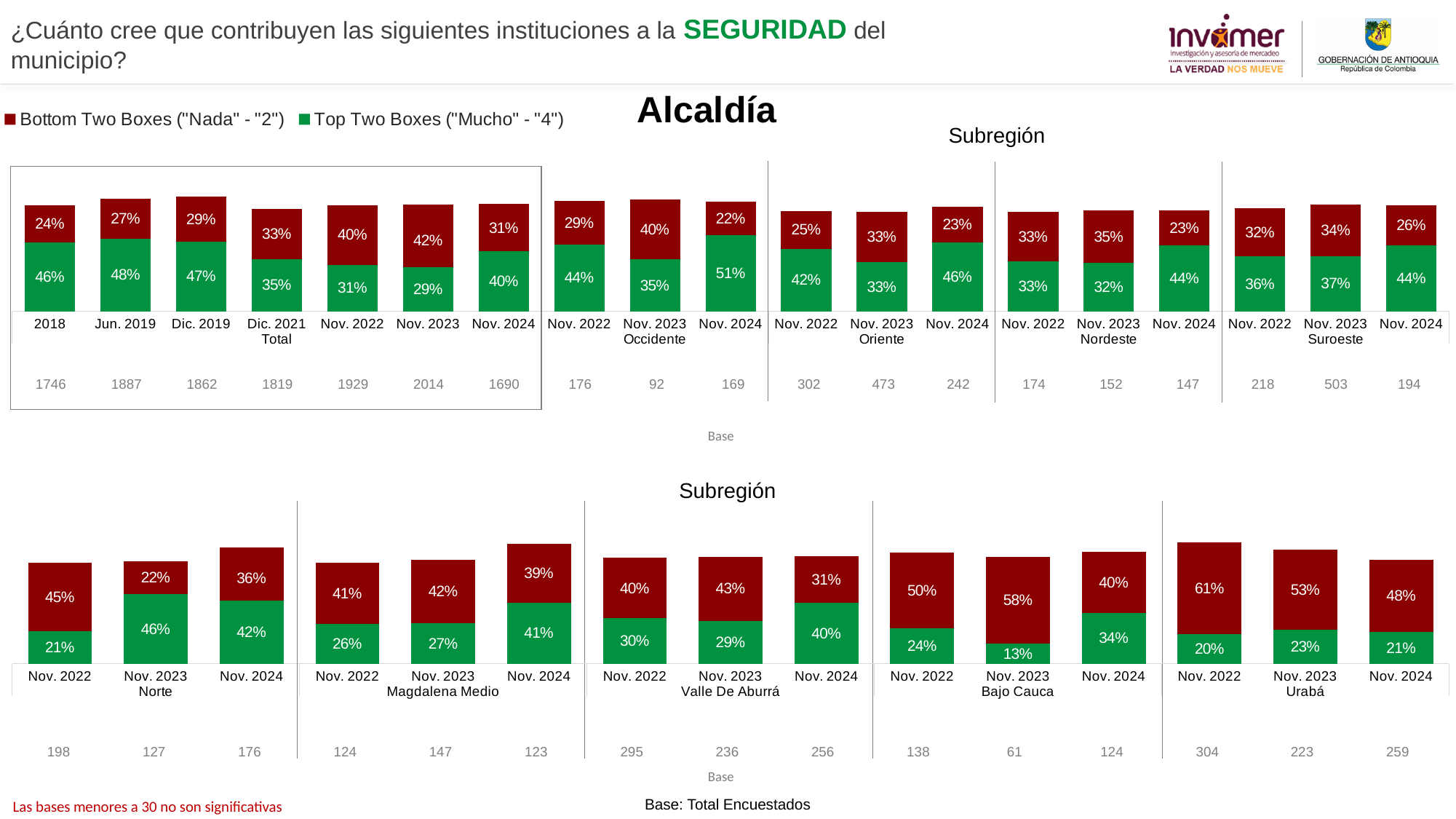

¿Cuánto cree que contribuyen las siguientes instituciones a la SEGURIDAD del municipio?
Alcaldía

### Chart

| Category | Bottom Two Boxes ("Nada" - "2") | Top Two Boxes ("Mucho" - "4") |
|---|---|---|
| Total | None | None |
|  | None | None |
| Nororiental | None | None |
|  | None | None |
| Noroccidental | None | None |
|  | None | None |
| Centro-Oriental | None | None |
|  | None | None |
| Centro-Occidental | None | None |
|  | None | None |
| Suroriental | None | None |
|  | None | None |
| Suroccidental | None | None |
|  | None | None |
| Distrito Rural | None | None |
Subregión

### Chart

| Category | Mucho/4 | Nada/2 |
|---|---|---|
| 2018 | 0.45973777015106426 | 0.2443769685312575 |
| Jun. 2019 | 0.48199540203867114 | 0.2661217151798684 |
| Dic. 2019 | 0.4650637384315853 | 0.29490425809903575 |
| Dic. 2021 | 0.3468854617547513 | 0.3336592608505811 |
| Nov. 2022 | 0.3087467742171856 | 0.39772862435007483 |
| Nov. 2023 | 0.2925201849614194 | 0.41623055366336226 |
| Nov. 2024 | 0.39827801403912827 | 0.3138374362481723 |
| Nov. 2022 | 0.44361818731679825 | 0.28979034376694374 |
| Nov. 2023 | 0.34650949614772414 | 0.39743098618804323 |
| Nov. 2024 | 0.5054469098683961 | 0.22247291923195628 |
| Nov. 2022 | 0.4160951764498314 | 0.2501349454929396 |
| Nov. 2023 | 0.32731673376368337 | 0.3338799944201016 |
| Nov. 2024 | 0.45930039587829713 | 0.23450726431370117 |
| Nov. 2022 | 0.3339229445567861 | 0.3255216701100386 |
| Nov. 2023 | 0.3220579818881664 | 0.34649169948140673 |
| Nov. 2024 | 0.4403335830284893 | 0.2294286848268068 |
| Nov. 2022 | 0.3649702828226456 | 0.3188568416698057 |
| Nov. 2023 | 0.3676888275122121 | 0.34317301721963595 |
| Nov. 2024 | 0.43766366998615047 | 0.2643285439209694 |
| 1746 | 1887 | 1862 | 1819 | 1929 | 2014 | 1690 | 176 | 92 | 169 | 302 | 473 | 242 | 174 | 152 | 147 | 218 | 503 | 194 |
| --- | --- | --- | --- | --- | --- | --- | --- | --- | --- | --- | --- | --- | --- | --- | --- | --- | --- | --- |
Base
Subregión

[unsupported chart]

| 198 | 127 | 176 | 124 | 147 | 123 | 295 | 236 | 256 | 138 | 61 | 124 | 304 | 223 | 259 |
| --- | --- | --- | --- | --- | --- | --- | --- | --- | --- | --- | --- | --- | --- | --- |
Base
Base: Total Encuestados
Las bases menores a 30 no son significativas